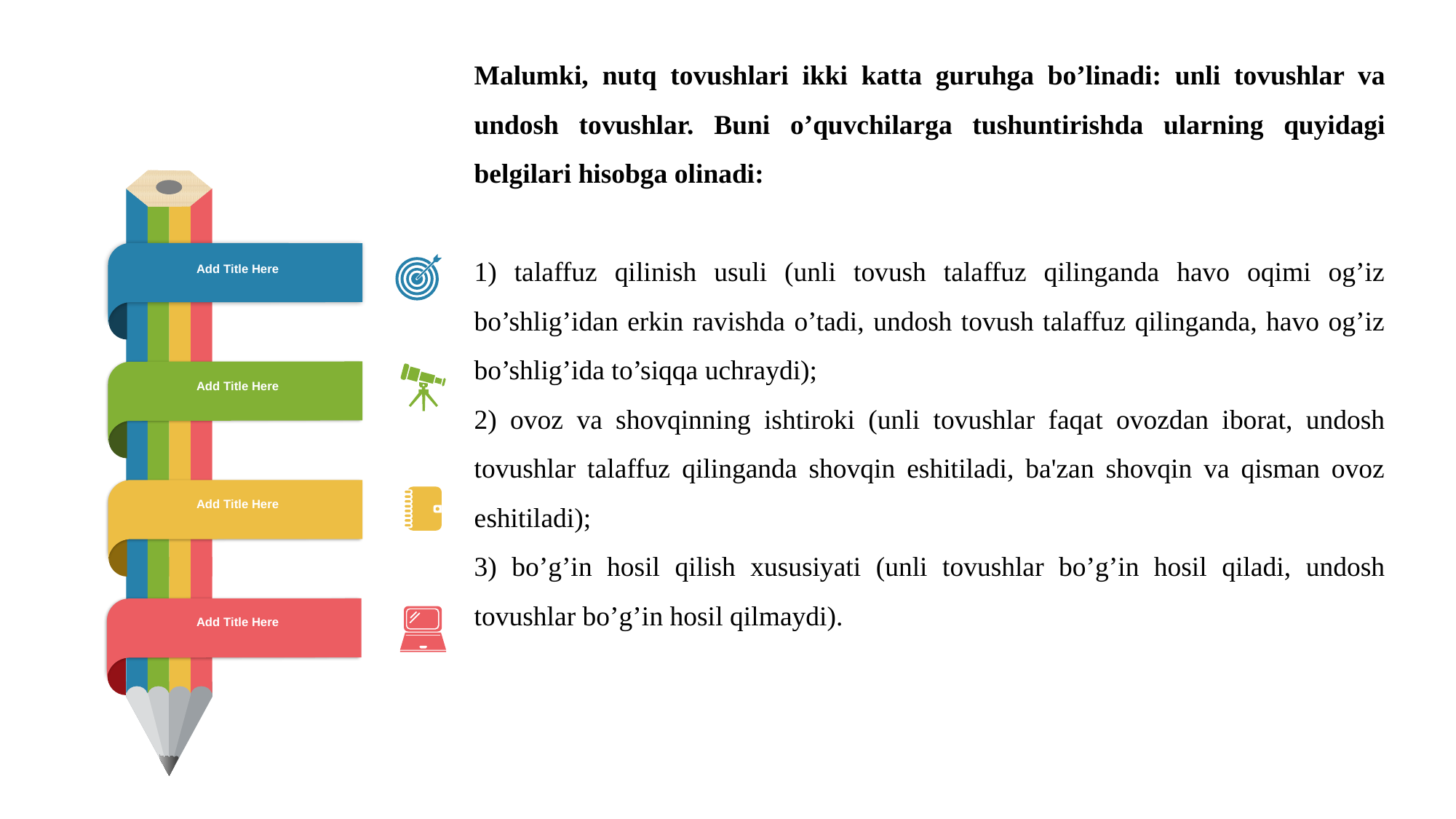

Malumki, nutq tovushlari ikki katta guruhga bo’linadi: unli tovushlar va undosh tovushlar. Buni o’quvchilarga tushuntirishda ularning quyidagi belgilari hisobga olinadi:

1) talaffuz qilinish usuli (unli tovush talaffuz qilinganda havo oqimi og’iz bo’shlig’idan erkin ravishda o’tadi, undosh tovush talaffuz qilinganda, havo og’iz bo’shlig’ida to’siqqa uchraydi);
2) ovoz va shovqinning ishtiroki (unli tovushlar faqat ovozdan iborat, undosh tovushlar talaffuz qilinganda shovqin eshitiladi, ba'zan shovqin va qisman ovoz eshitiladi);
3) bo’g’in hosil qilish xususiyati (unli tovushlar bo’g’in hosil qiladi, undosh tovushlar bo’g’in hosil qilmaydi).

Add Title Here

Add Title Here

Add Title Here

Add Title Here